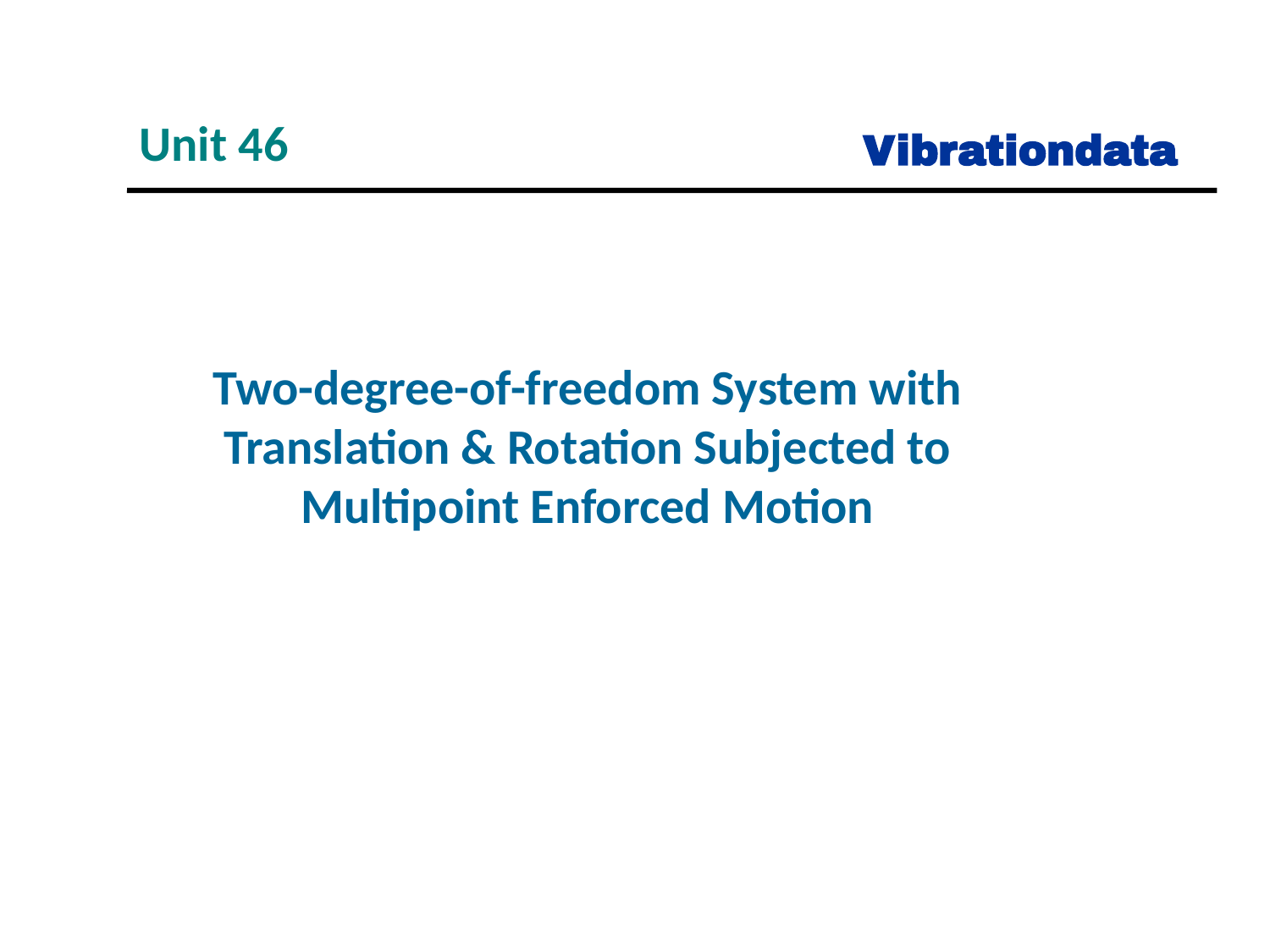

Unit 46
Vibrationdata

Two-degree-of-freedom System with Translation & Rotation Subjected to Multipoint Enforced Motion